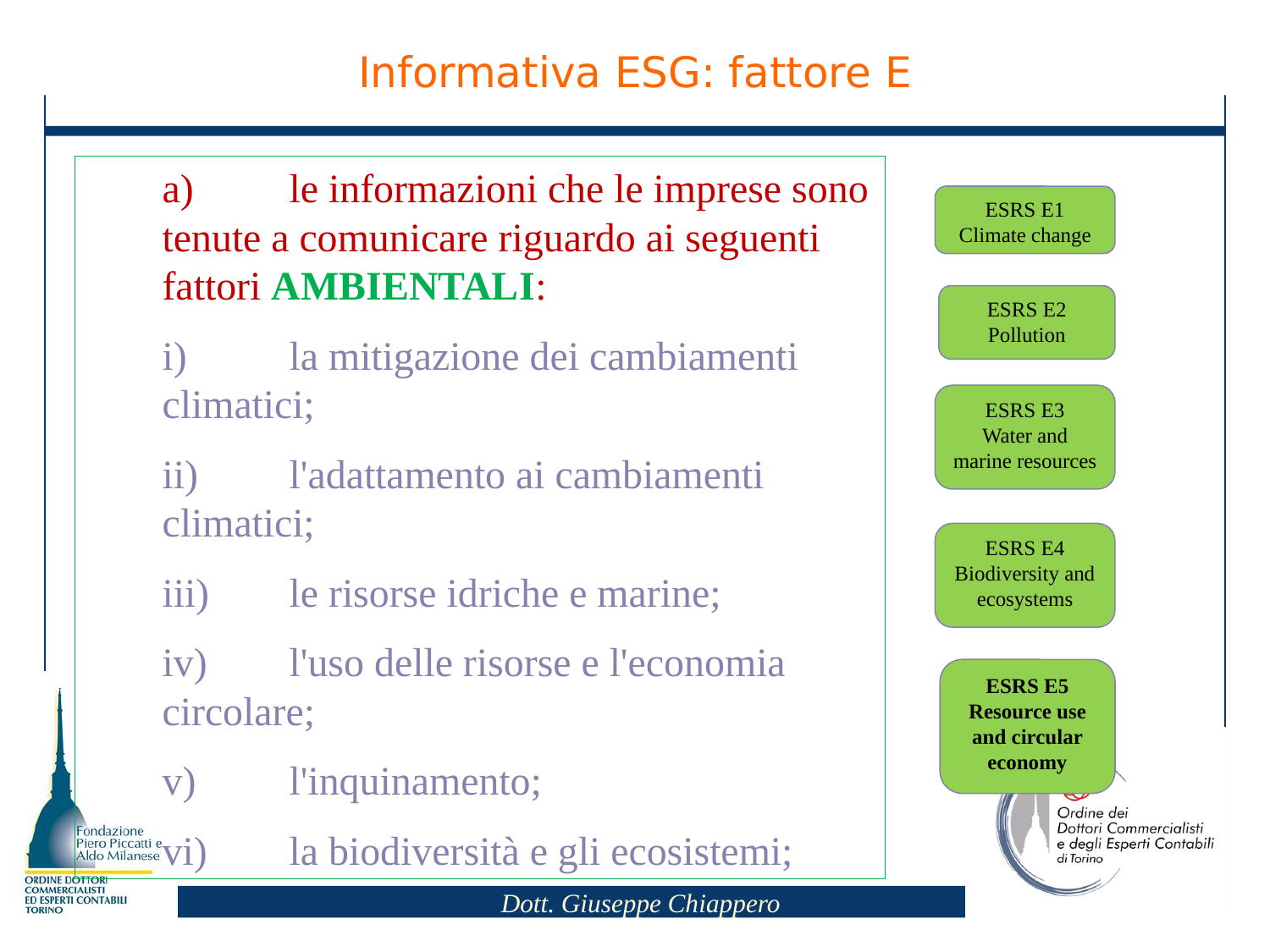

Informativa ESG: fattore E
a)	le informazioni che le imprese sono tenute a comunicare riguardo ai seguenti fattori AMBIENTALI:
i)	la mitigazione dei cambiamenti climatici;
ii)	l'adattamento ai cambiamenti climatici;
iii)	le risorse idriche e marine;
iv)	l'uso delle risorse e l'economia circolare;
v)	l'inquinamento;
vi)	la biodiversità e gli ecosistemi;
ESRS E1
Climate change
ESRS E2
Pollution
ESRS E3
Water and marine resources
ESRS E4
Biodiversity and ecosystems
ESRS E5
Resource use and circular economy